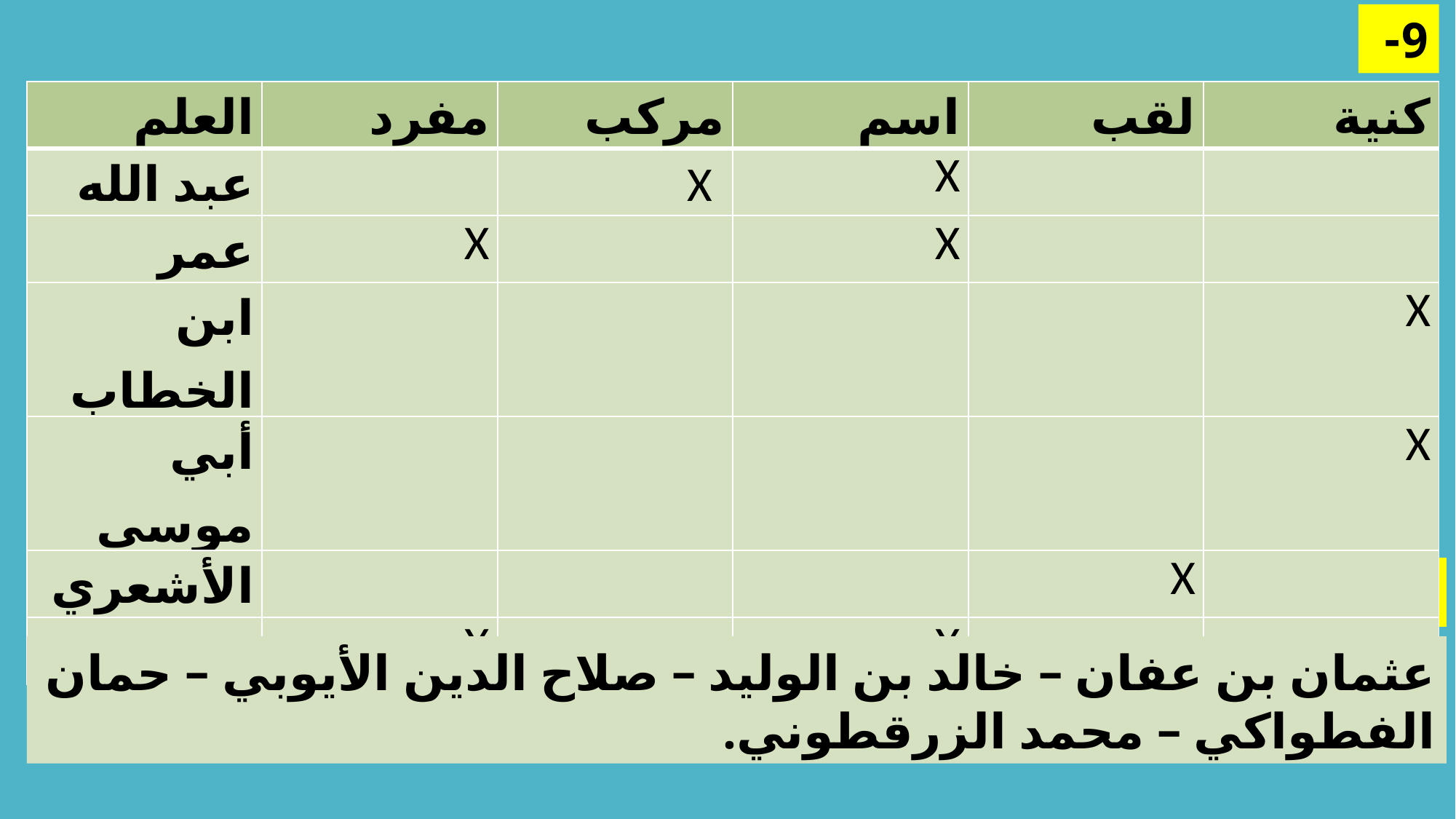

9-
| العلم | مفرد | مركب | اسم | لقب | كنية |
| --- | --- | --- | --- | --- | --- |
| عبد الله |  | X | X |  |  |
| عمر | X |  | X |  |  |
| ابن الخطاب |  |  |  |  | X |
| أبي موسى |  |  |  |  | X |
| الأشعري |  |  |  | X |  |
| قيس | X |  | X |  |  |
10-
عثمان بن عفان – خالد بن الوليد – صلاح الدين الأيوبي – حمان الفطواكي – محمد الزرقطوني.